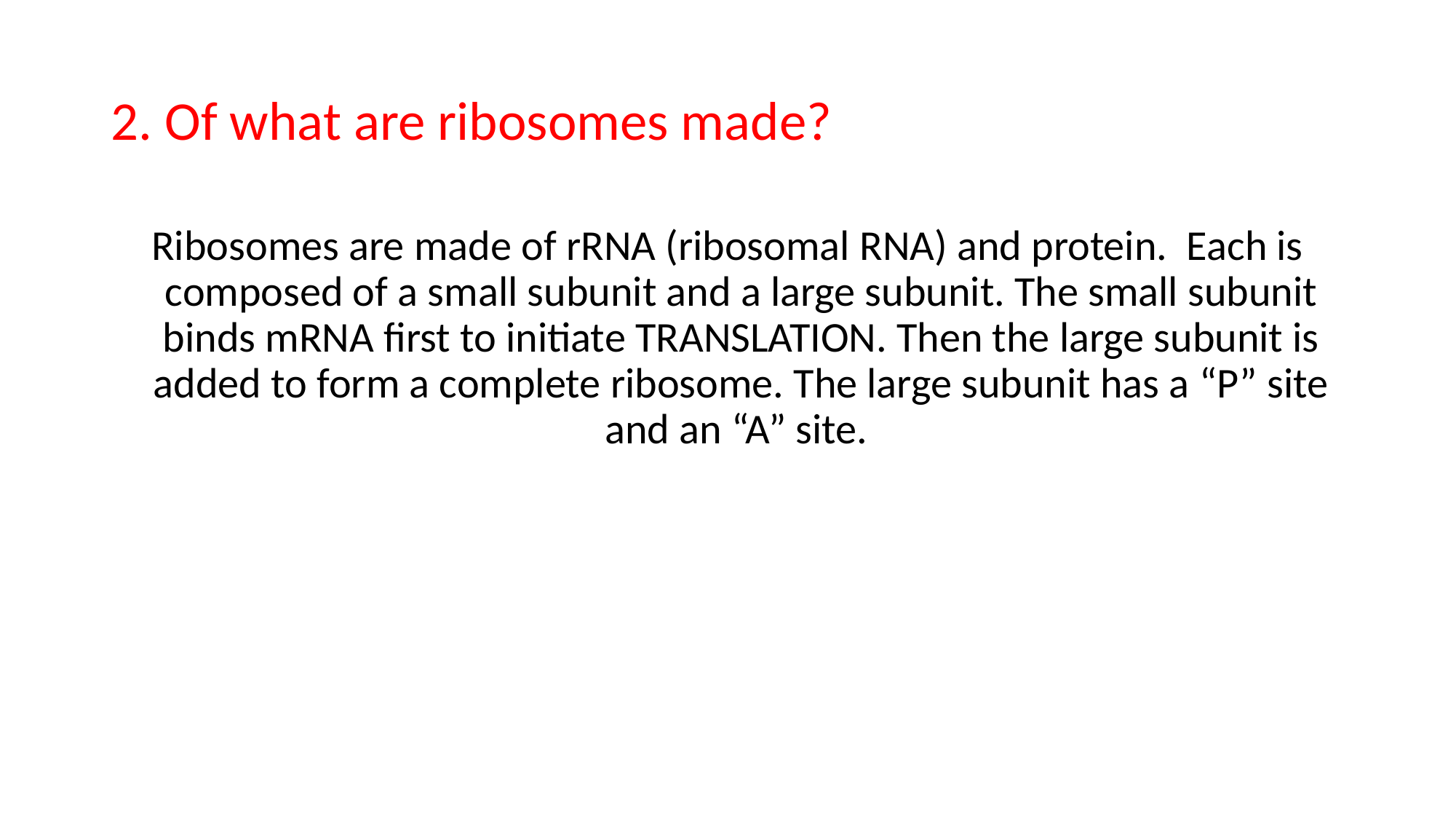

# 2. Of what are ribosomes made?
Ribosomes are made of rRNA (ribosomal RNA) and protein.  Each is composed of a small subunit and a large subunit. The small subunit binds mRNA first to initiate TRANSLATION. Then the large subunit is added to form a complete ribosome. The large subunit has a “P” site and an “A” site.